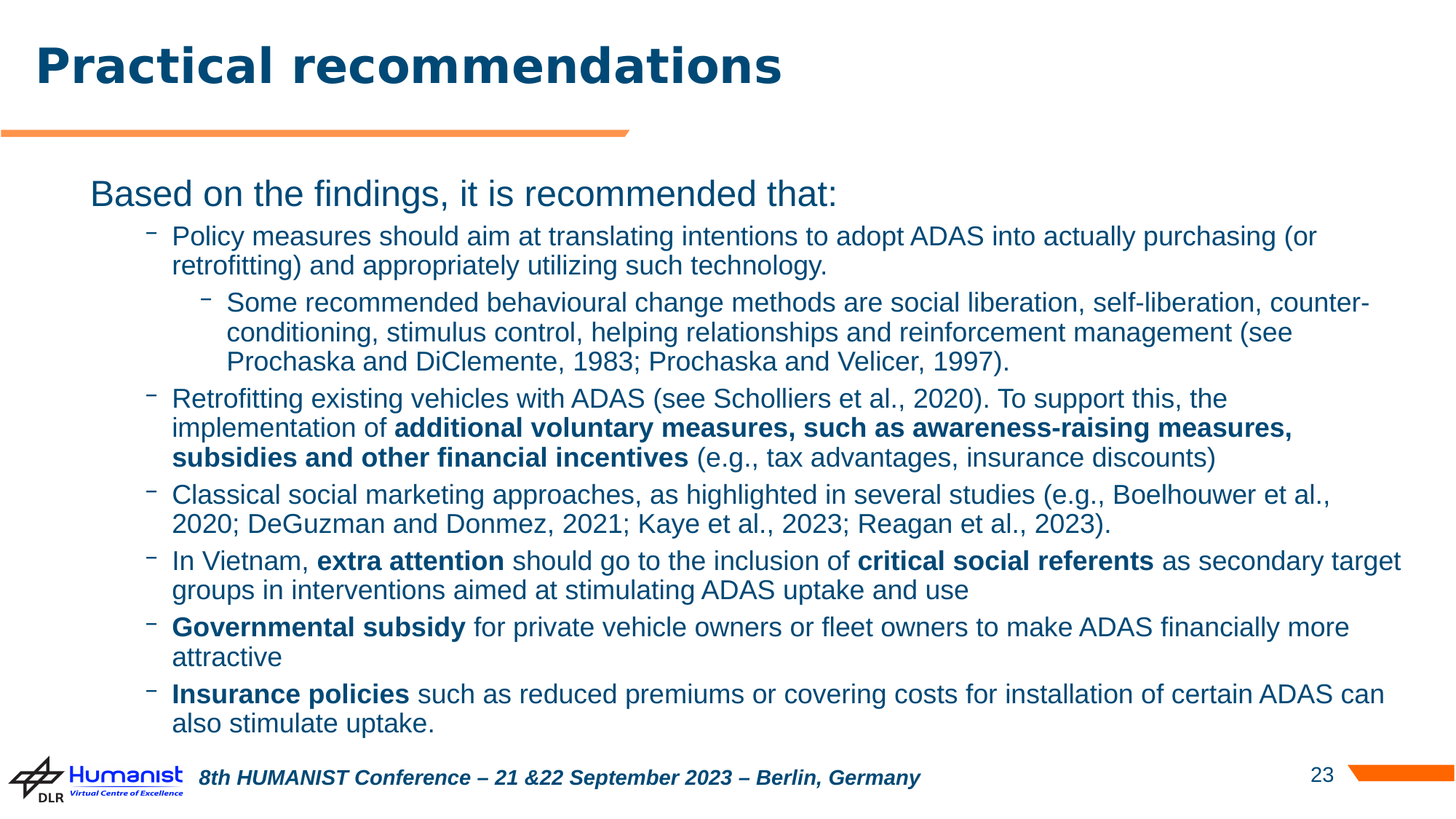

# Practical recommendations
Based on the findings, it is recommended that:
Policy measures should aim at translating intentions to adopt ADAS into actually purchasing (or retrofitting) and appropriately utilizing such technology.
Some recommended behavioural change methods are social liberation, self-liberation, counter-conditioning, stimulus control, helping relationships and reinforcement management (see Prochaska and DiClemente, 1983; Prochaska and Velicer, 1997).
Retrofitting existing vehicles with ADAS (see Scholliers et al., 2020). To support this, the implementation of additional voluntary measures, such as awareness-raising measures, subsidies and other financial incentives (e.g., tax advantages, insurance discounts)
Classical social marketing approaches, as highlighted in several studies (e.g., Boelhouwer et al., 2020; DeGuzman and Donmez, 2021; Kaye et al., 2023; Reagan et al., 2023).
In Vietnam, extra attention should go to the inclusion of critical social referents as secondary target groups in interventions aimed at stimulating ADAS uptake and use
Governmental subsidy for private vehicle owners or fleet owners to make ADAS financially more attractive
Insurance policies such as reduced premiums or covering costs for installation of certain ADAS can also stimulate uptake.

23